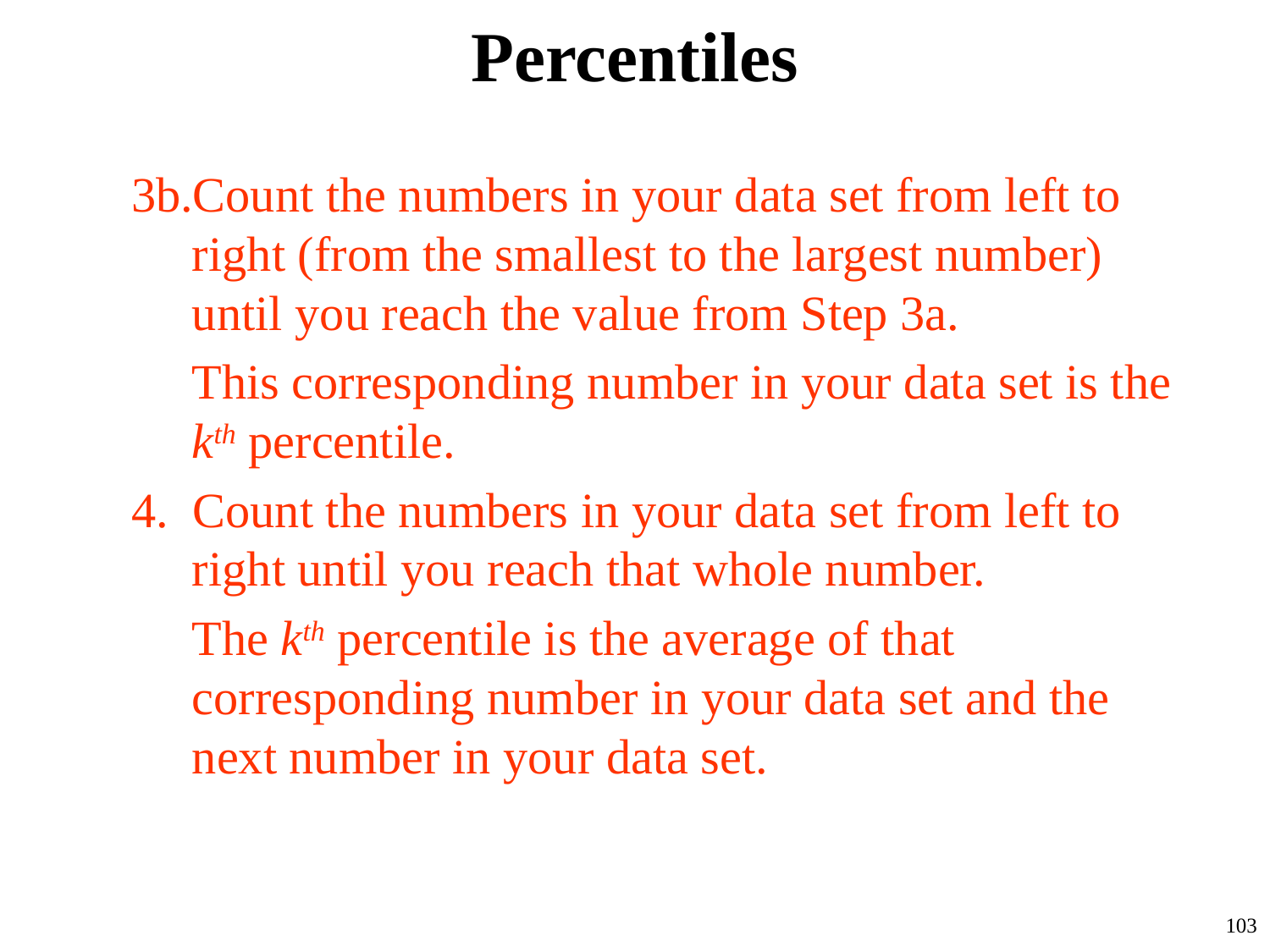

# Percentiles
3b.Count the numbers in your data set from left to right (from the smallest to the largest number) until you reach the value from Step 3a.
	This corresponding number in your data set is the kth percentile.
4.  Count the numbers in your data set from left to right until you reach that whole number.
	The kth percentile is the average of that corresponding number in your data set and the next number in your data set.
103